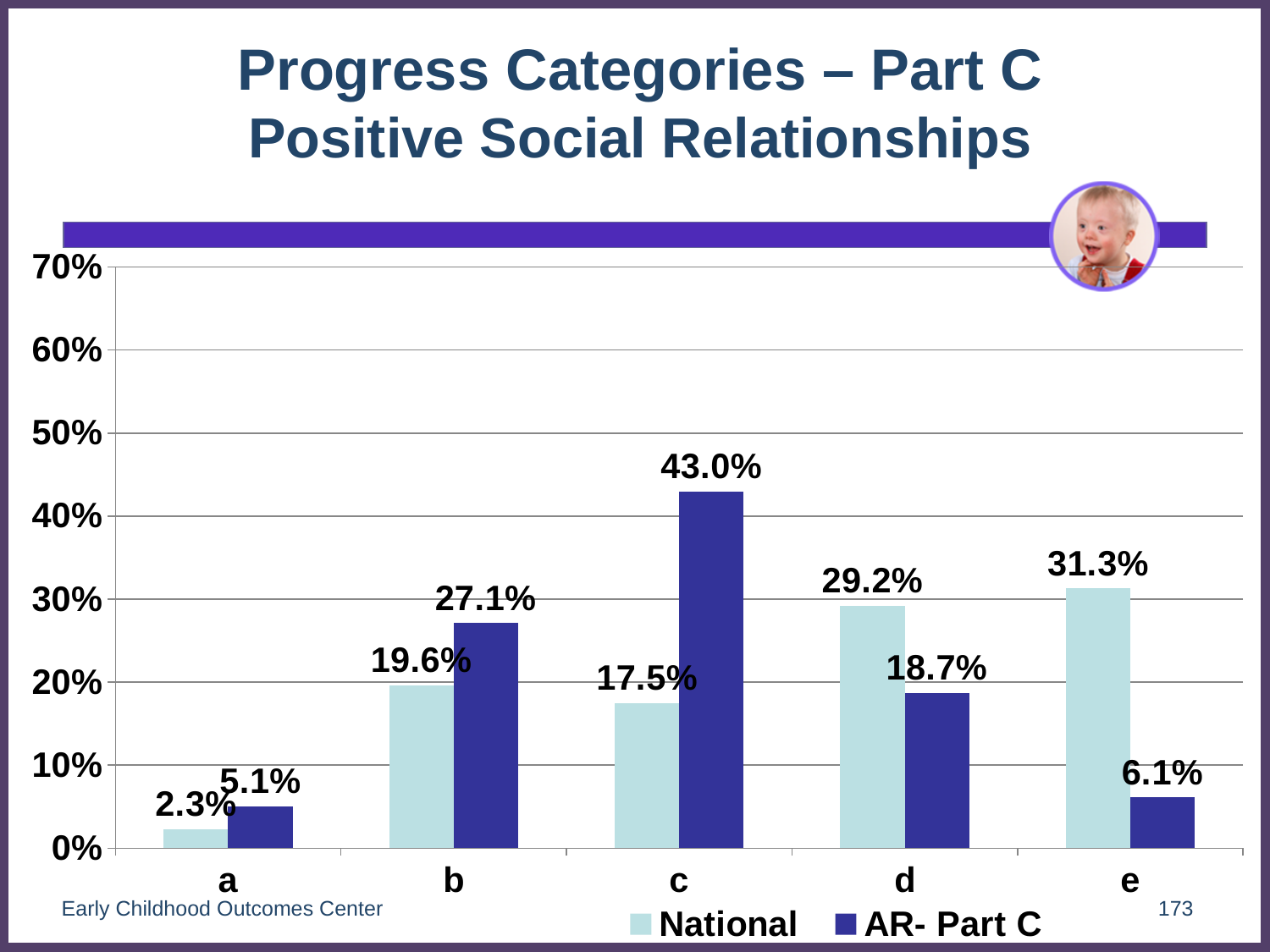

# Progress Categories – Part C Positive Social Relationships

### Chart

| Category | National | AR- Part C |
|---|---|---|
| a | 0.023 | 0.0508 |
| b | 0.196 | 0.2712 |
| c | 0.175 | 0.4298 |
| d | 0.292 | 0.1871 |
| e | 0.313 | 0.0612 |
Early Childhood Outcomes Center
173